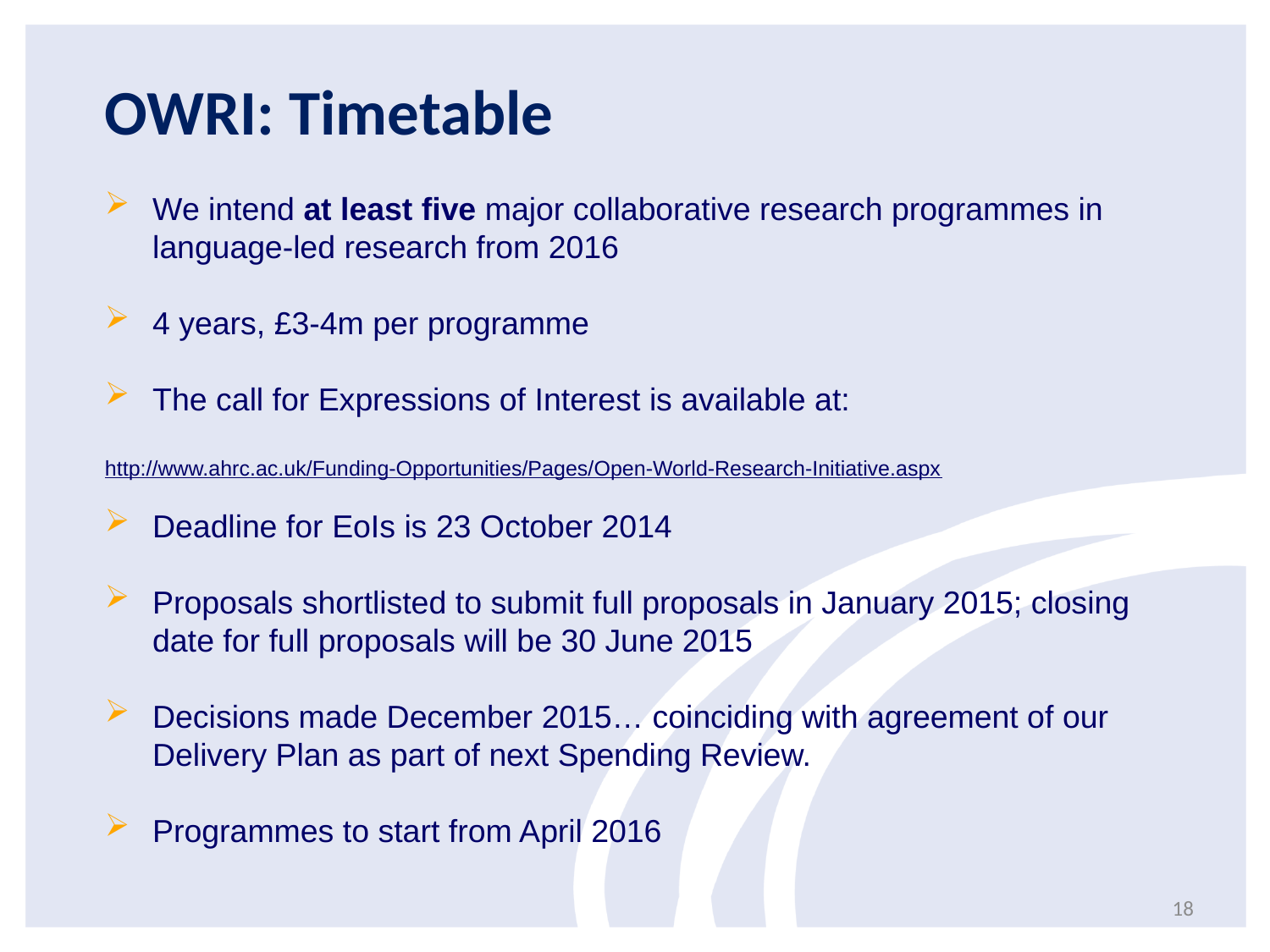

OWRI: Timetable

We intend at least five major collaborative research programmes in language-led research from 2016

4 years, £3-4m per programme

The call for Expressions of Interest is available at:

http://www.ahrc.ac.uk/Funding-Opportunities/Pages/Open-World-Research-Initiative.aspx

Deadline for EoIs is 23 October 2014

Proposals shortlisted to submit full proposals in January 2015; closing date for full proposals will be 30 June 2015

Decisions made December 2015… coinciding with agreement of our Delivery Plan as part of next Spending Review.

Programmes to start from April 2016

18